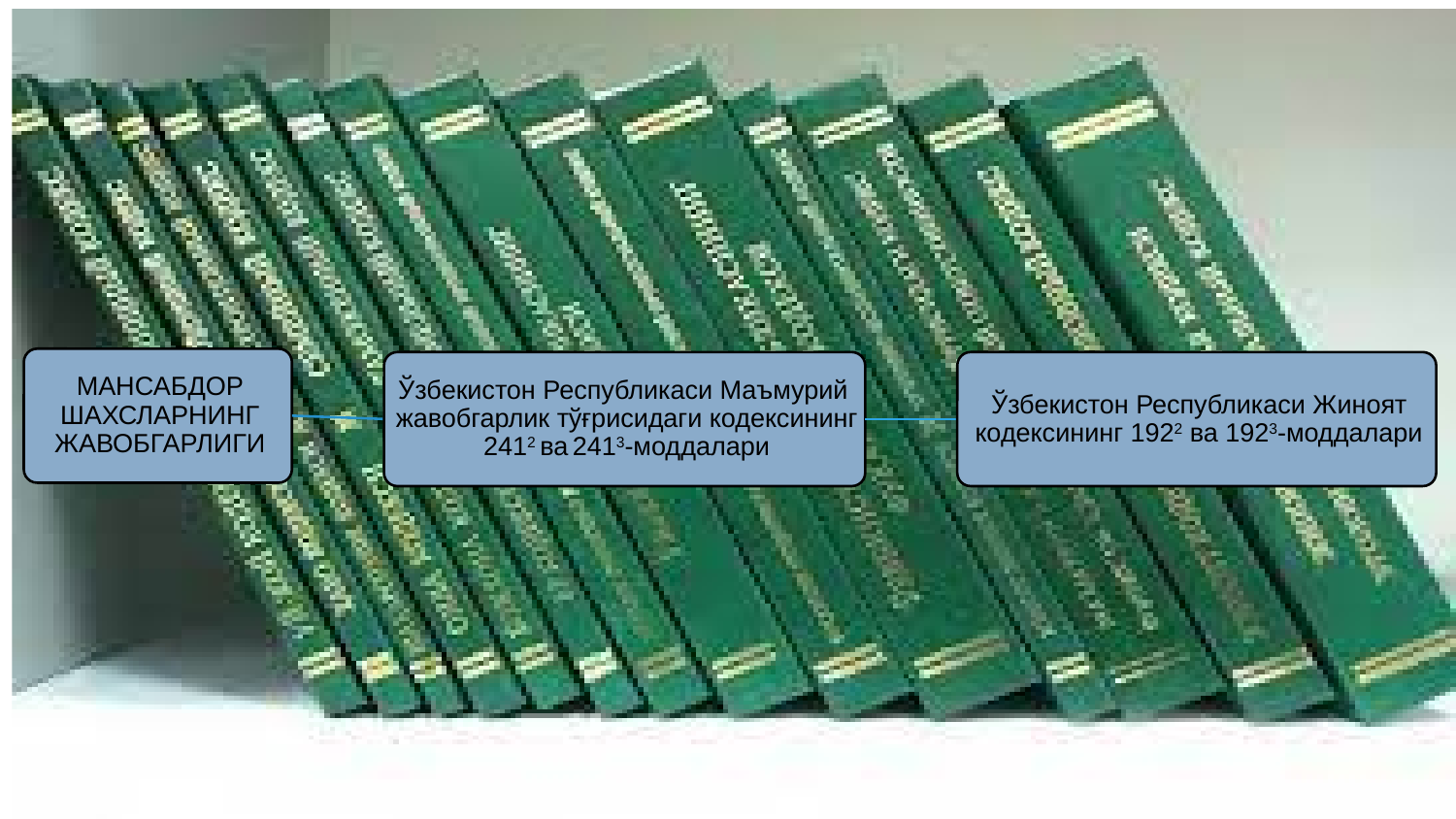

МАНСАБДОР ШАХСЛАРНИНГ ЖАВОБГАРЛИГИ

Ўзбекистон Республикаси Маъмурий  жавобгарлик тўғрисидаги кодексининг 2412 ва 2413-моддалари

Ўзбекистон Республикаси Жиноят кодексининг 1922 ва 1923-моддалари
14